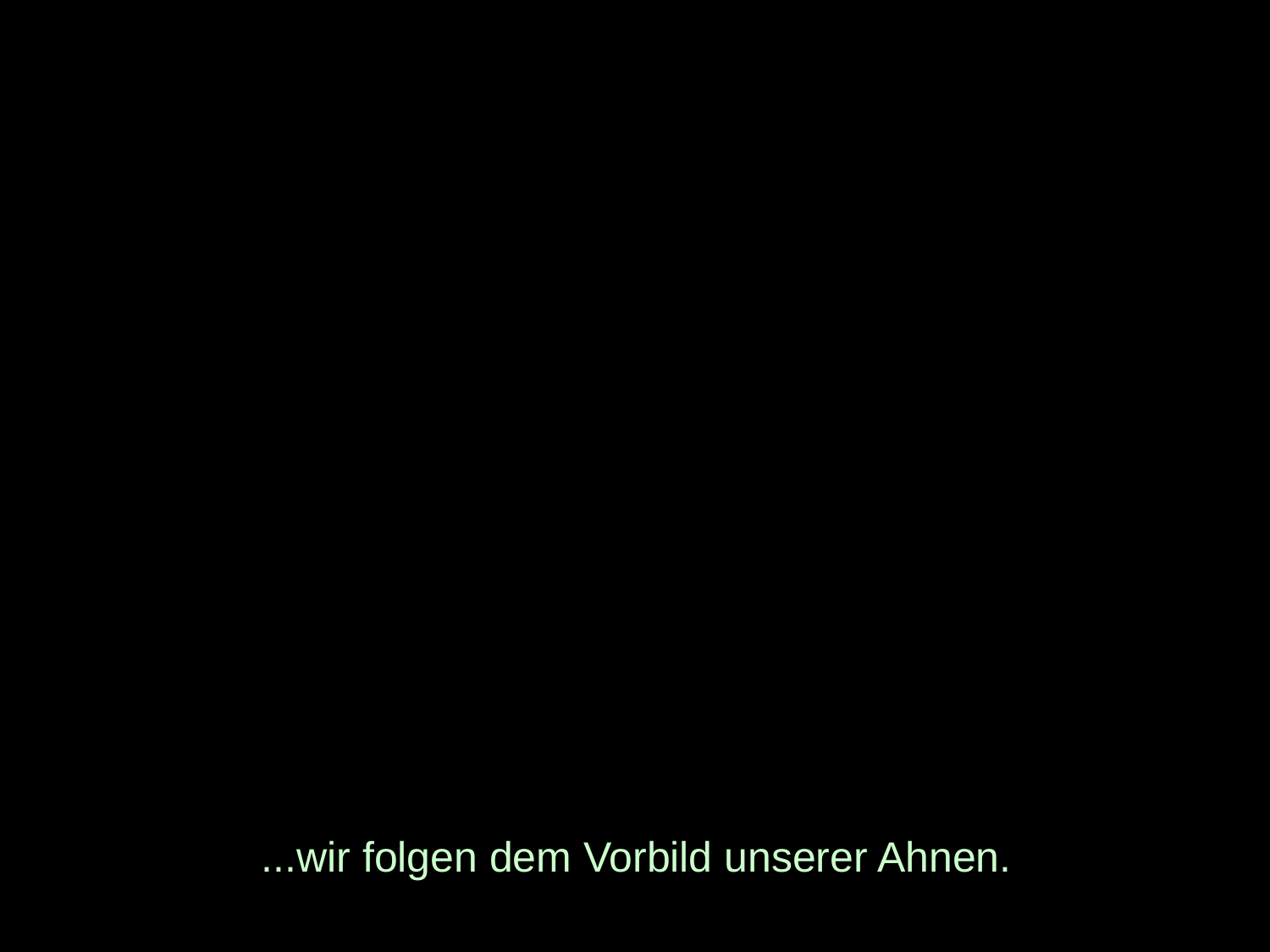

# ...wir folgen dem Vorbild unserer Ahnen.